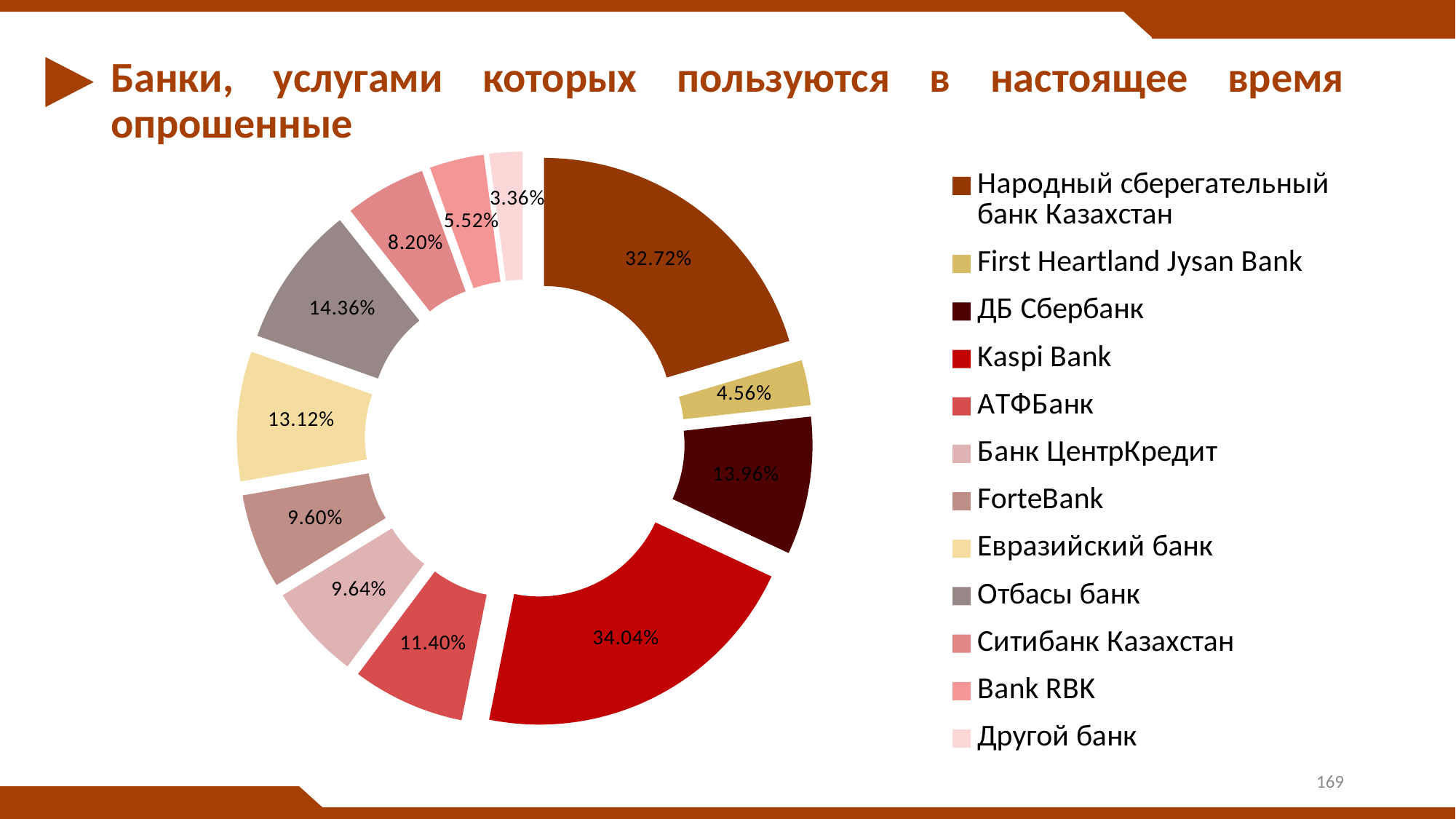

# Банки, услугами которых пользуются в настоящее время опрошенные

### Chart

| Category |  |
|---|---|
| Народный сберегательный банк Казахстан | 0.32720000000000027 |
| First Heartland Jysan Bank | 0.0456 |
| ДБ Сбербанк | 0.1396 |
| Kaspi Bank | 0.3404000000000002 |
| АТФБанк | 0.114 |
| Банк ЦентрКредит | 0.0964 |
| ForteBank | 0.096 |
| Евразийский банк | 0.13119999999999998 |
| Отбасы банк | 0.1436 |
| Ситибанк Казахстан | 0.08200000000000002 |
| Bank RBK | 0.0552 |
| Другой банк | 0.0336 |
169